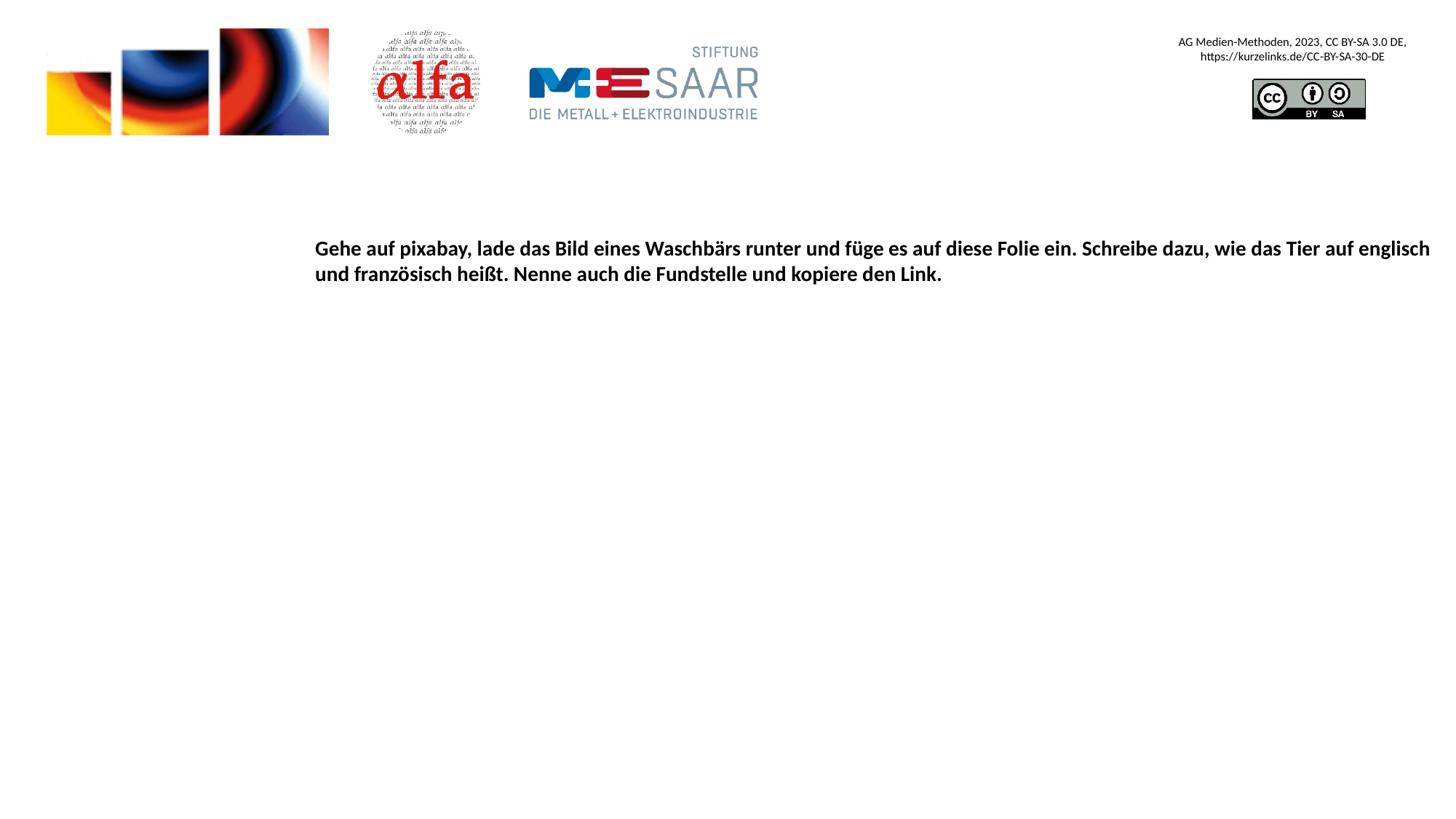

Gehe auf pixabay, lade das Bild eines Waschbärs runter und füge es auf diese Folie ein. Schreibe dazu, wie das Tier auf englisch
und französisch heißt. Nenne auch die Fundstelle und kopiere den Link.